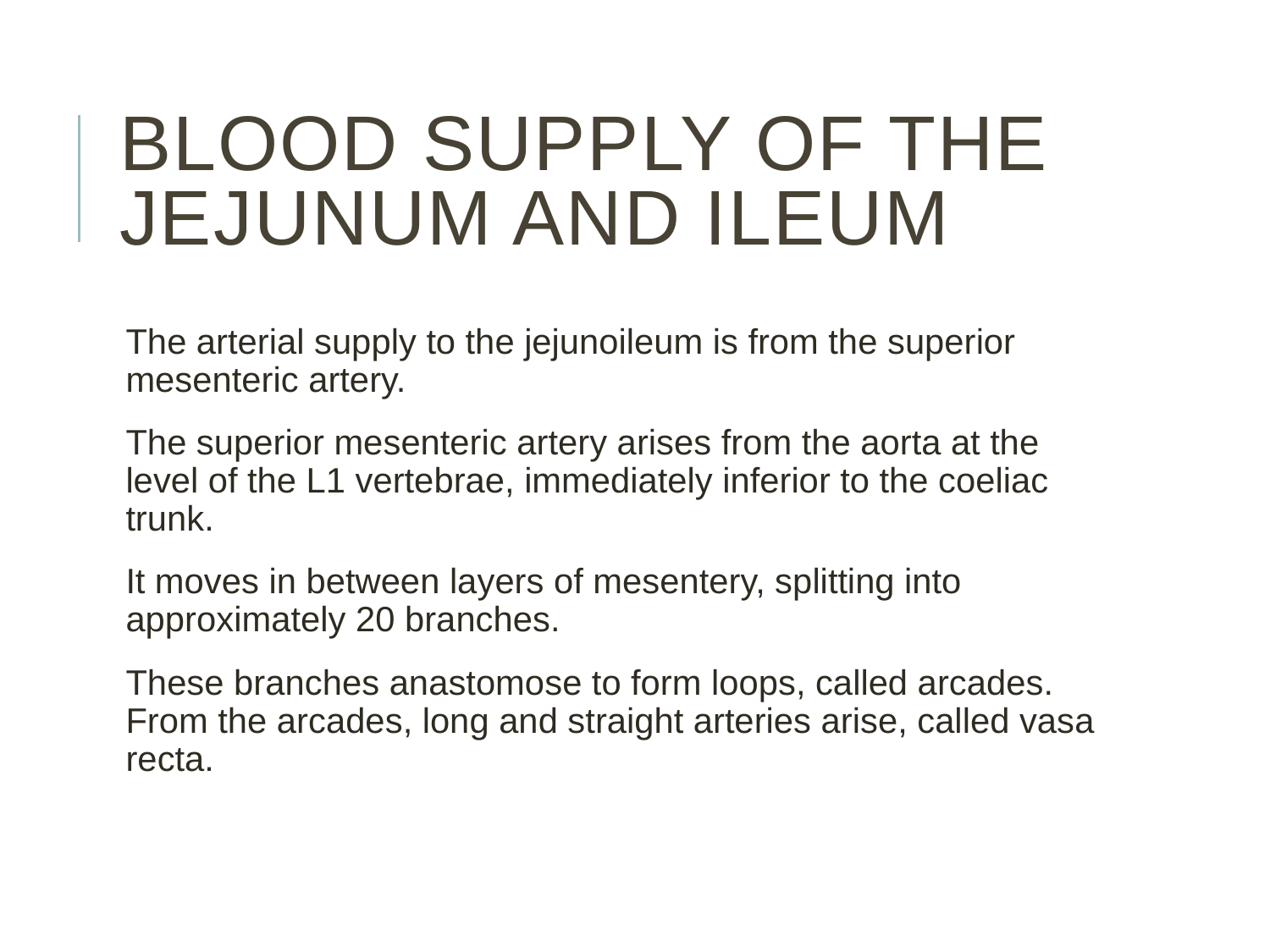

# Blood Supply of the Jejunum and Ileum
The arterial supply to the jejunoileum is from the superior mesenteric artery.
The superior mesenteric artery arises from the aorta at the level of the L1 vertebrae, immediately inferior to the coeliac trunk.
It moves in between layers of mesentery, splitting into approximately 20 branches.
These branches anastomose to form loops, called arcades. From the arcades, long and straight arteries arise, called vasa recta.